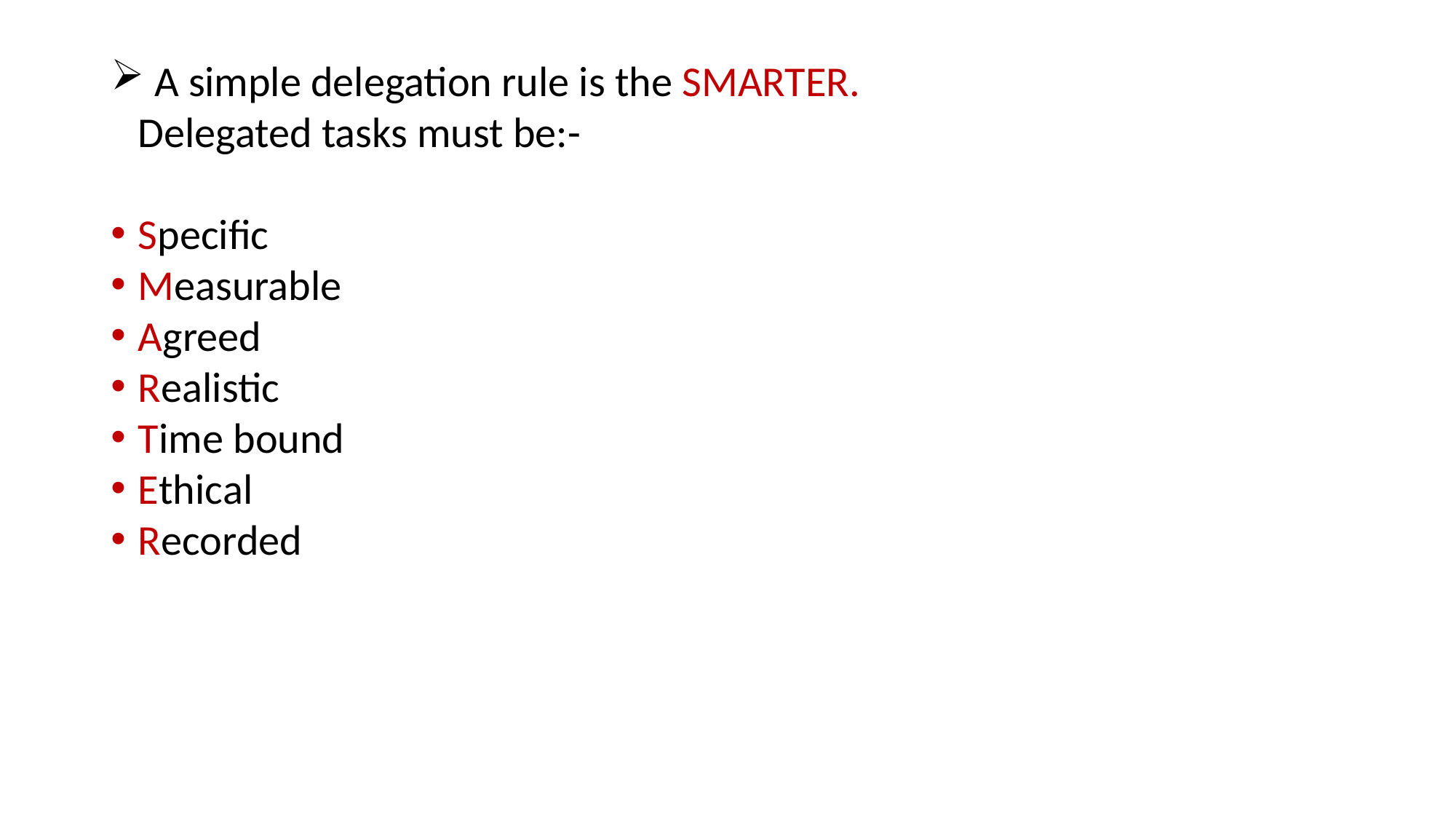

A simple delegation rule is the SMARTER.
Delegated tasks must be:-

Specific
Measurable
Agreed
Realistic
Time bound
Ethical
Recorded